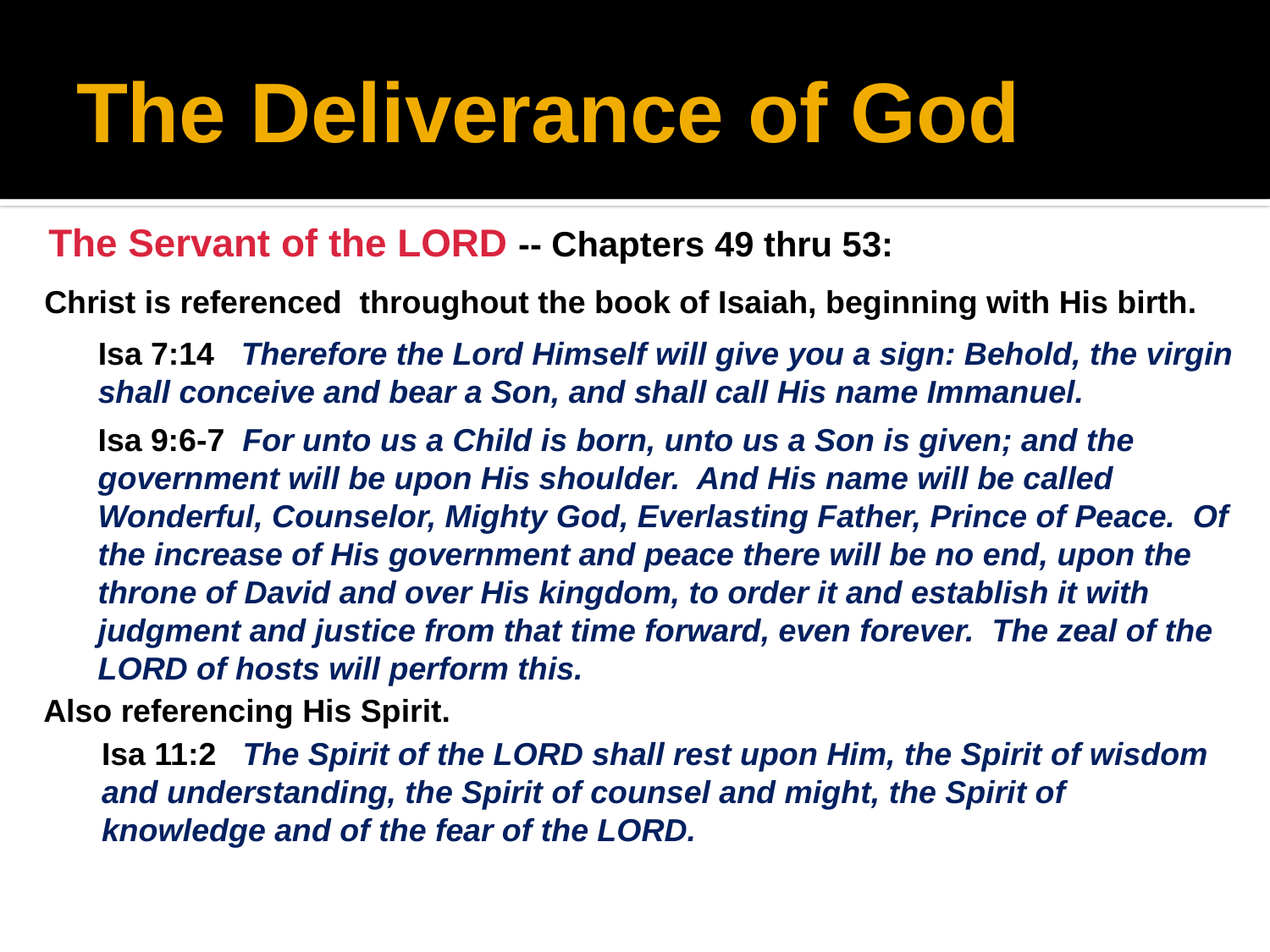

# The Deliverance of God
The Servant of the LORD -- Chapters 49 thru 53:
Christ is referenced  throughout the book of Isaiah, beginning with His birth.
Isa 7:14   Therefore the Lord Himself will give you a sign: Behold, the virgin shall conceive and bear a Son, and shall call His name Immanuel.
Isa 9:6-7  For unto us a Child is born, unto us a Son is given; and the government will be upon His shoulder.  And His name will be called Wonderful, Counselor, Mighty God, Everlasting Father, Prince of Peace.  Of the increase of His government and peace there will be no end, upon the throne of David and over His kingdom, to order it and establish it with judgment and justice from that time forward, even forever.  The zeal of the LORD of hosts will perform this.
Also referencing His Spirit.
Isa 11:2   The Spirit of the LORD shall rest upon Him, the Spirit of wisdom and understanding, the Spirit of counsel and might, the Spirit of knowledge and of the fear of the LORD.